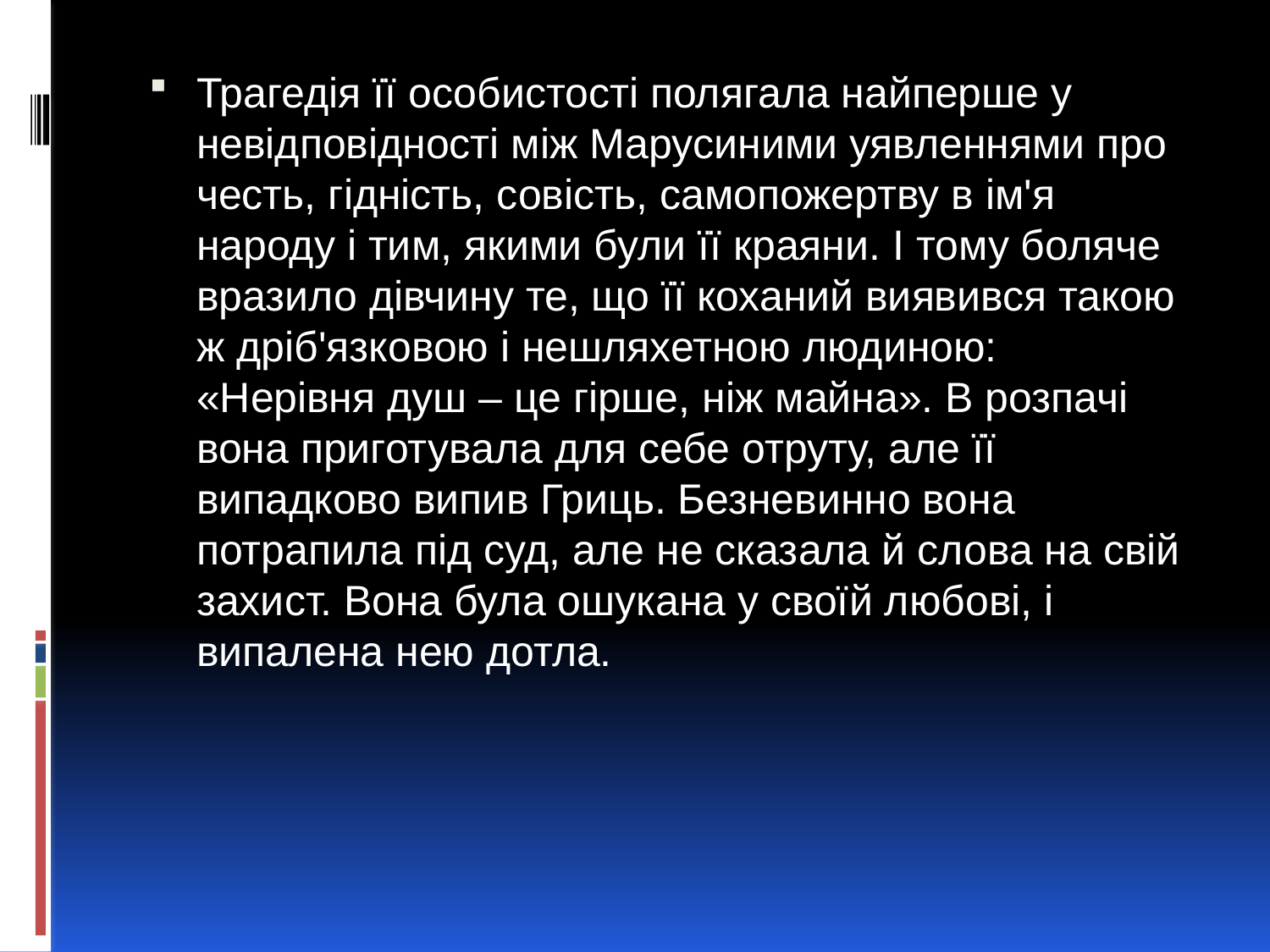

Трагедія її особистості полягала найперше у невідповідності між Марусиними уявленнями про честь, гідність, совість, самопожертву в ім'я народу і тим, якими були її краяни. І тому боляче вразило дівчину те, що її коханий виявився такою ж дріб'язковою і нешляхетною людиною: «Нерівня душ – це гірше, ніж майна». В розпачі вона приготувала для себе отруту, але її випадково випив Гриць. Безневинно вона потрапила під суд, але не сказала й слова на свій захист. Вона була ошукана у своїй любові, і випалена нею дотла.
#